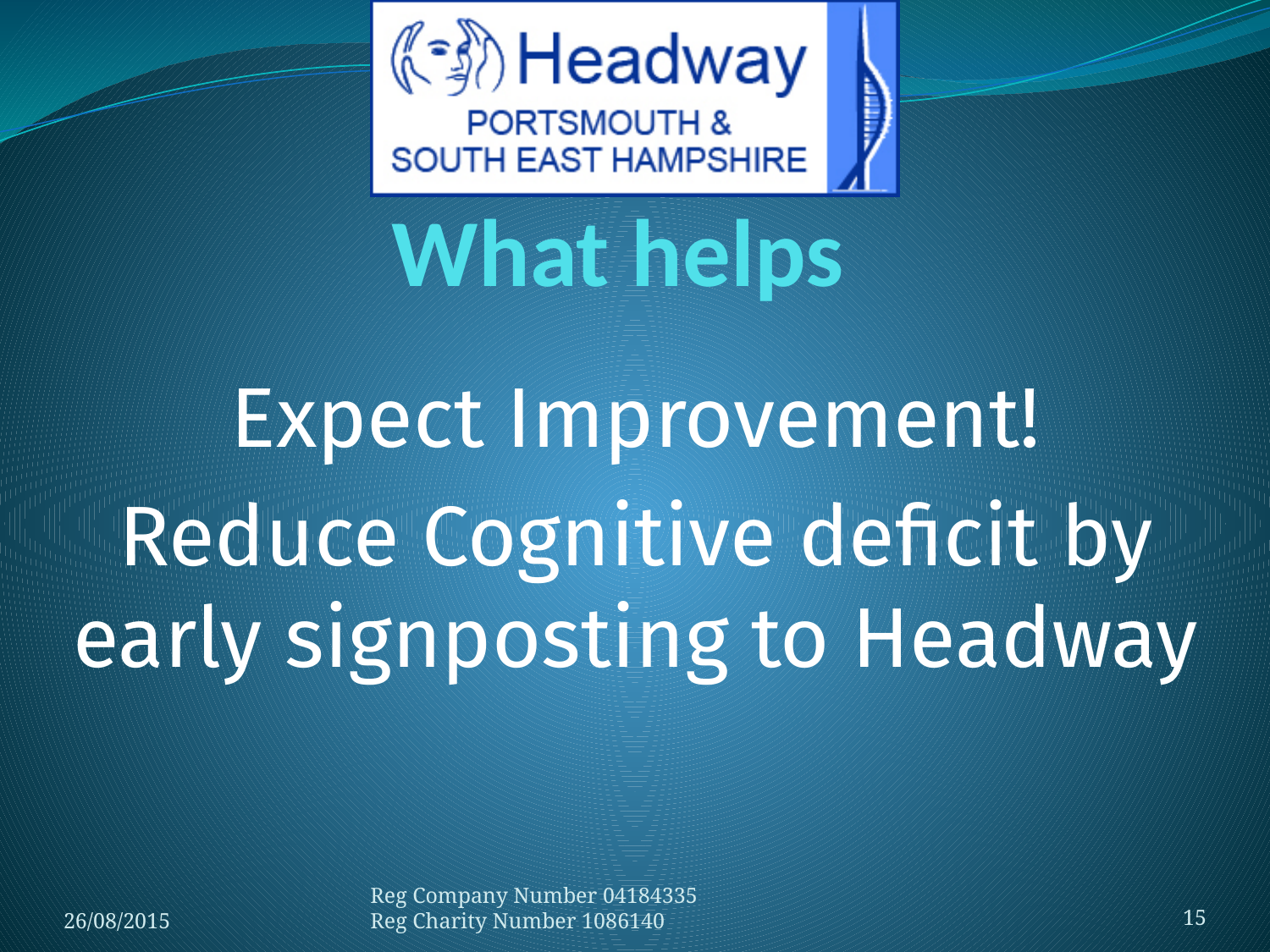

# What helps
Expect Improvement!
Reduce Cognitive deficit by early signposting to Headway
26/08/2015
Reg Company Number 04184335
Reg Charity Number 1086140
15